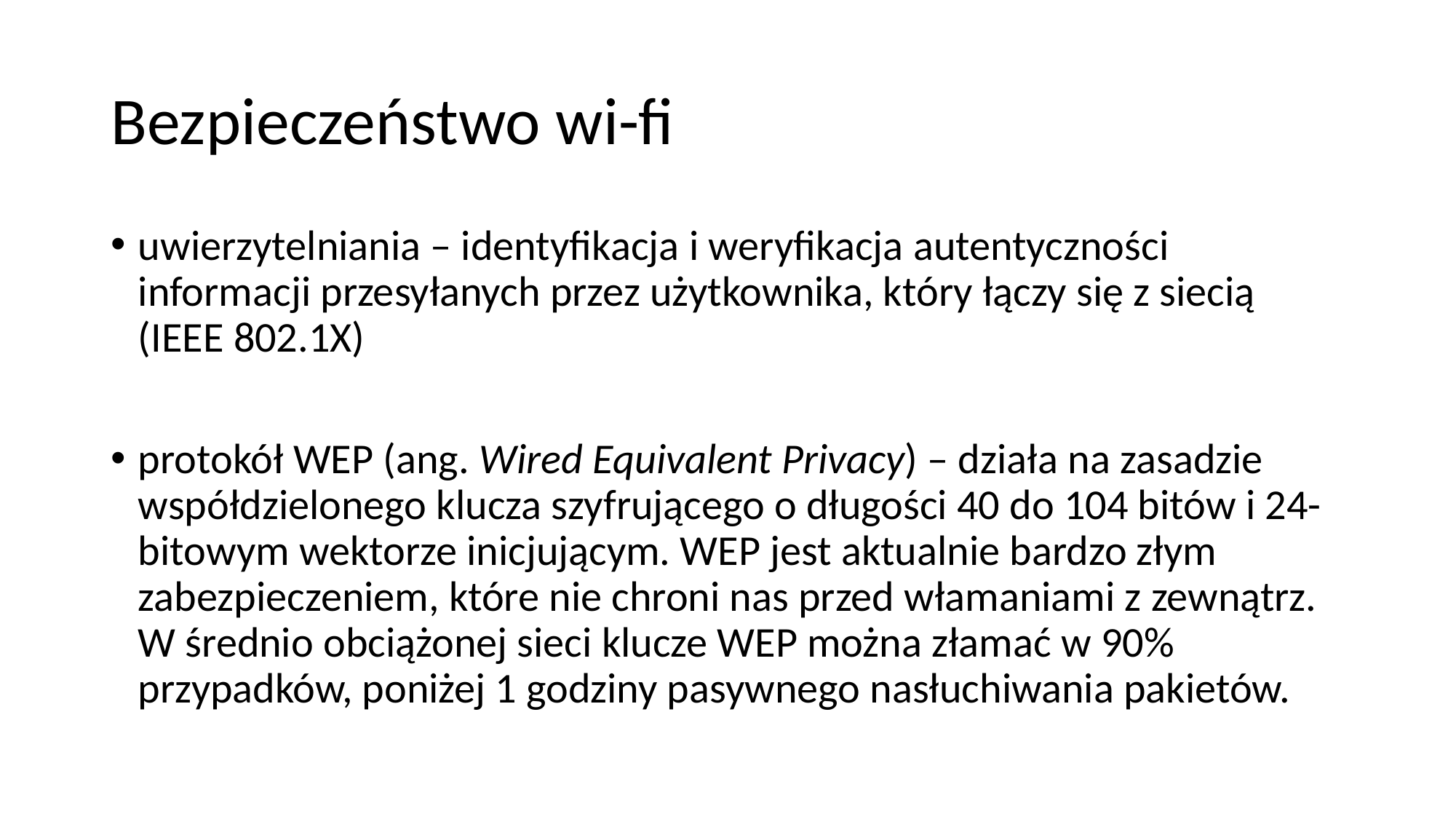

# Bezpieczeństwo wi-fi
uwierzytelniania – identyfikacja i weryfikacja autentyczności informacji przesyłanych przez użytkownika, który łączy się z siecią (IEEE 802.1X)

protokół WEP (ang. Wired Equivalent Privacy) – działa na zasadzie współdzielonego klucza szyfrującego o długości 40 do 104 bitów i 24-bitowym wektorze inicjującym. WEP jest aktualnie bardzo złym zabezpieczeniem, które nie chroni nas przed włamaniami z zewnątrz. W średnio obciążonej sieci klucze WEP można złamać w 90% przypadków, poniżej 1 godziny pasywnego nasłuchiwania pakietów.